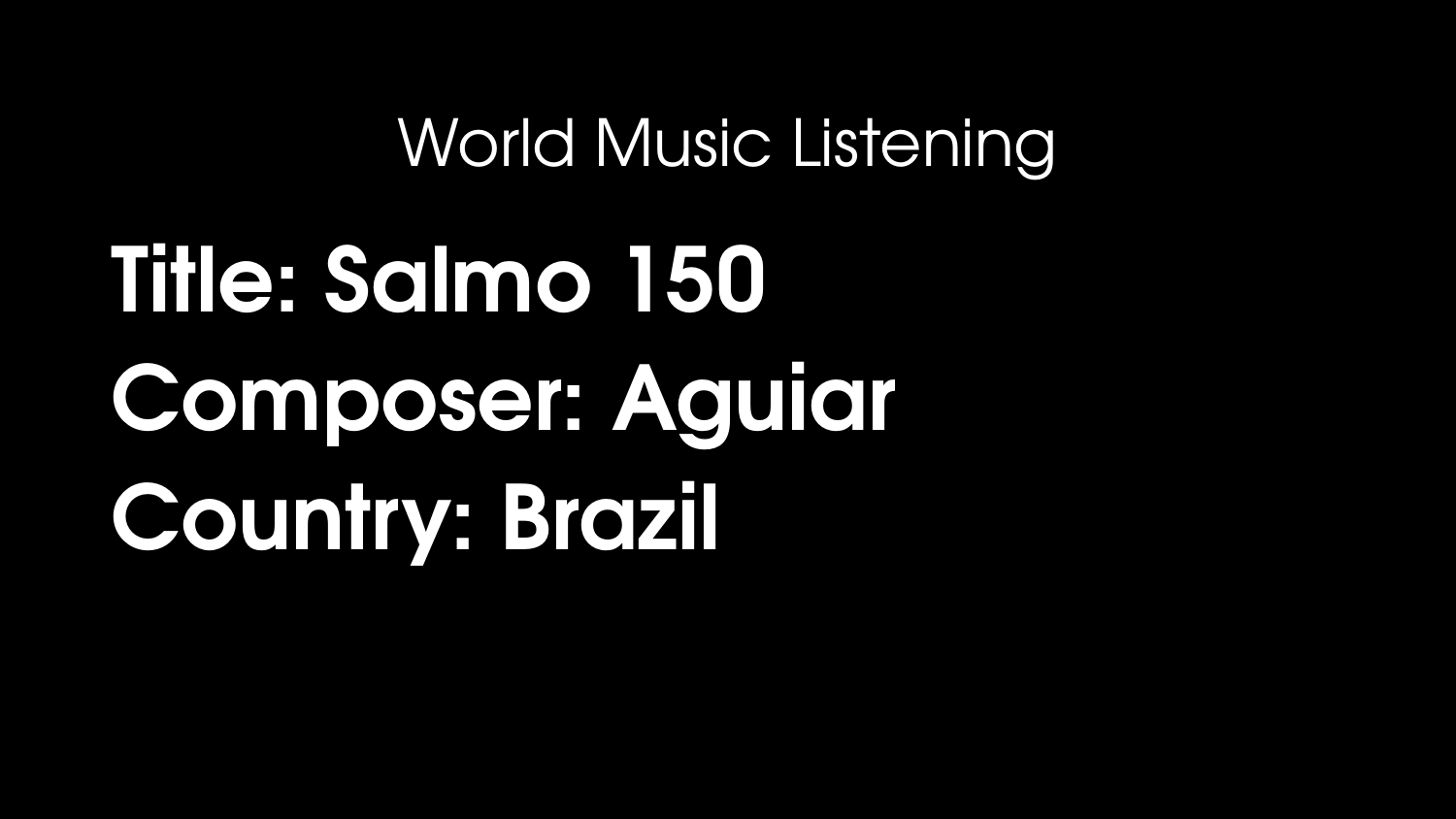

World Music Listening

Title: Salmo 150
Composer: Aguiar
Country: Brazil